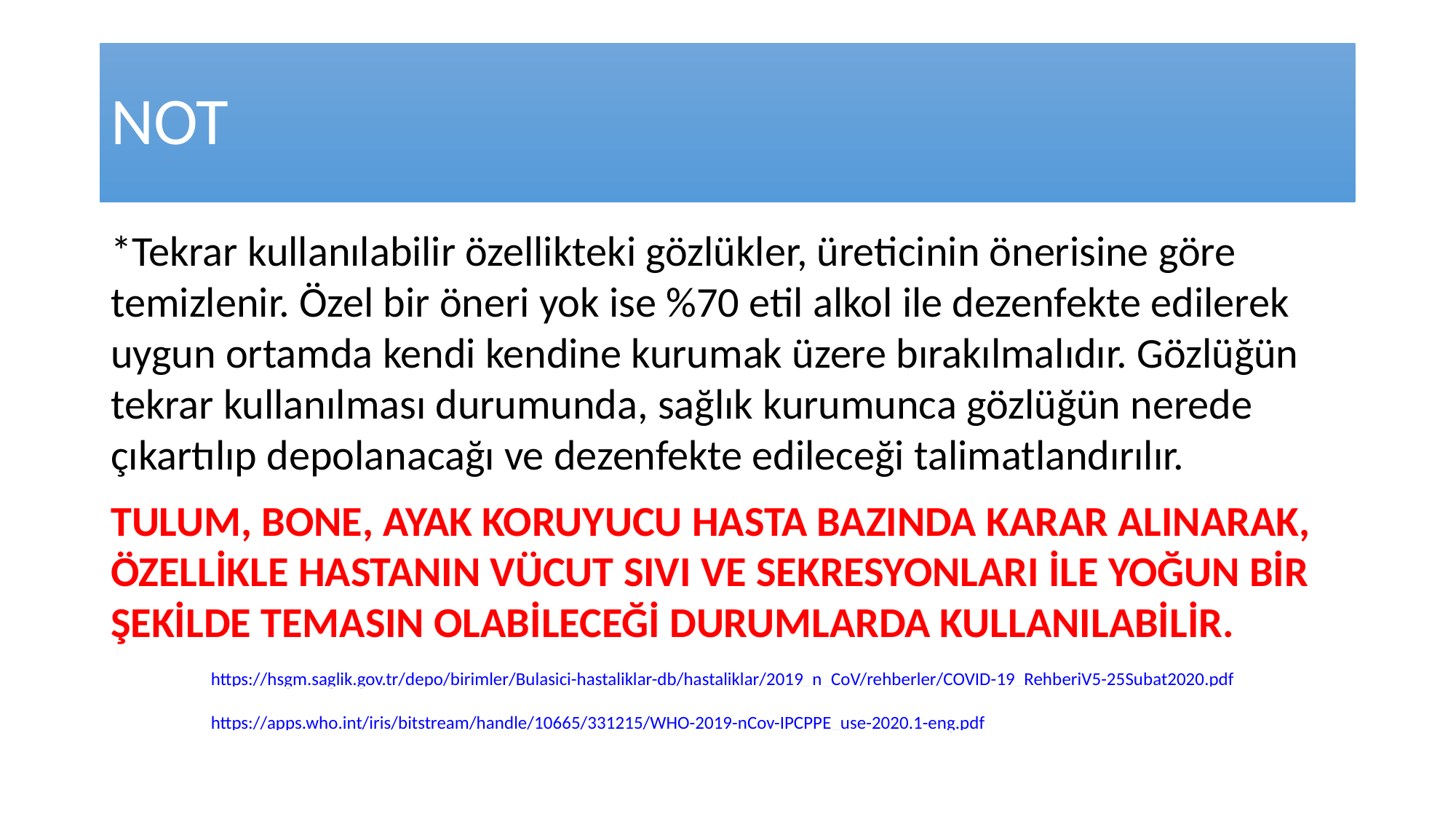

NOT
*Tekrar kullanılabilir özellikteki gözlükler, üreticinin önerisine göre temizlenir. Özel bir öneri yok ise %70 etil alkol ile dezenfekte edilerek uygun ortamda kendi kendine kurumak üzere bırakılmalıdır. Gözlüğün tekrar kullanılması durumunda, sağlık kurumunca gözlüğün nerede çıkartılıp depolanacağı ve dezenfekte edileceği talimatlandırılır.
TULUM, BONE, AYAK KORUYUCU HASTA BAZINDA KARAR ALINARAK, ÖZELLİKLE HASTANIN VÜCUT SIVI VE SEKRESYONLARI İLE YOĞUN BİR ŞEKİLDE TEMASIN OLABİLECEĞİ DURUMLARDA KULLANILABİLİR.

https://hsgm.saglik.gov.tr/depo/birimler/Bulasici-hastaliklar-db/hastaliklar/2019_n_CoV/rehberler/COVID-19_RehberiV5-25Subat2020.pdf

https://apps.who.int/iris/bitstream/handle/10665/331215/WHO-2019-nCov-IPCPPE_use-2020.1-eng.pdf